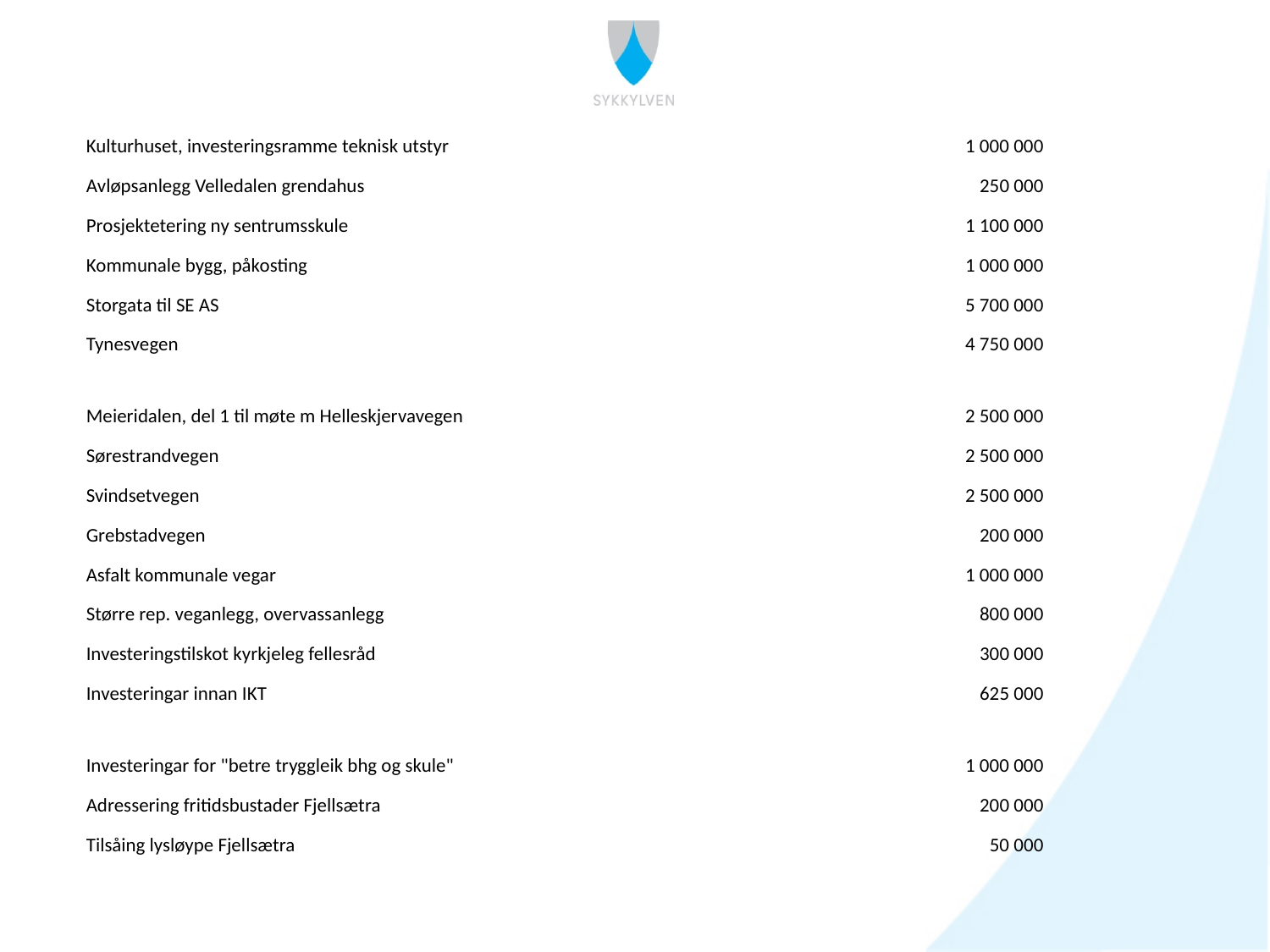

| Kulturhuset, investeringsramme teknisk utstyr | 1 000 000 |
| --- | --- |
| Avløpsanlegg Velledalen grendahus | 250 000 |
| Prosjektetering ny sentrumsskule | 1 100 000 |
| Kommunale bygg, påkosting | 1 000 000 |
| Storgata til SE AS | 5 700 000 |
| Tynesvegen | 4 750 000 |
| Meieridalen, del 1 til møte m Helleskjervavegen | 2 500 000 |
| Sørestrandvegen | 2 500 000 |
| Svindsetvegen | 2 500 000 |
| Grebstadvegen | 200 000 |
| Asfalt kommunale vegar | 1 000 000 |
| Større rep. veganlegg, overvassanlegg | 800 000 |
| Investeringstilskot kyrkjeleg fellesråd | 300 000 |
| Investeringar innan IKT | 625 000 |
| Investeringar for "betre tryggleik bhg og skule" | 1 000 000 |
| Adressering fritidsbustader Fjellsætra | 200 000 |
| Tilsåing lysløype Fjellsætra | 50 000 |
|  |  |